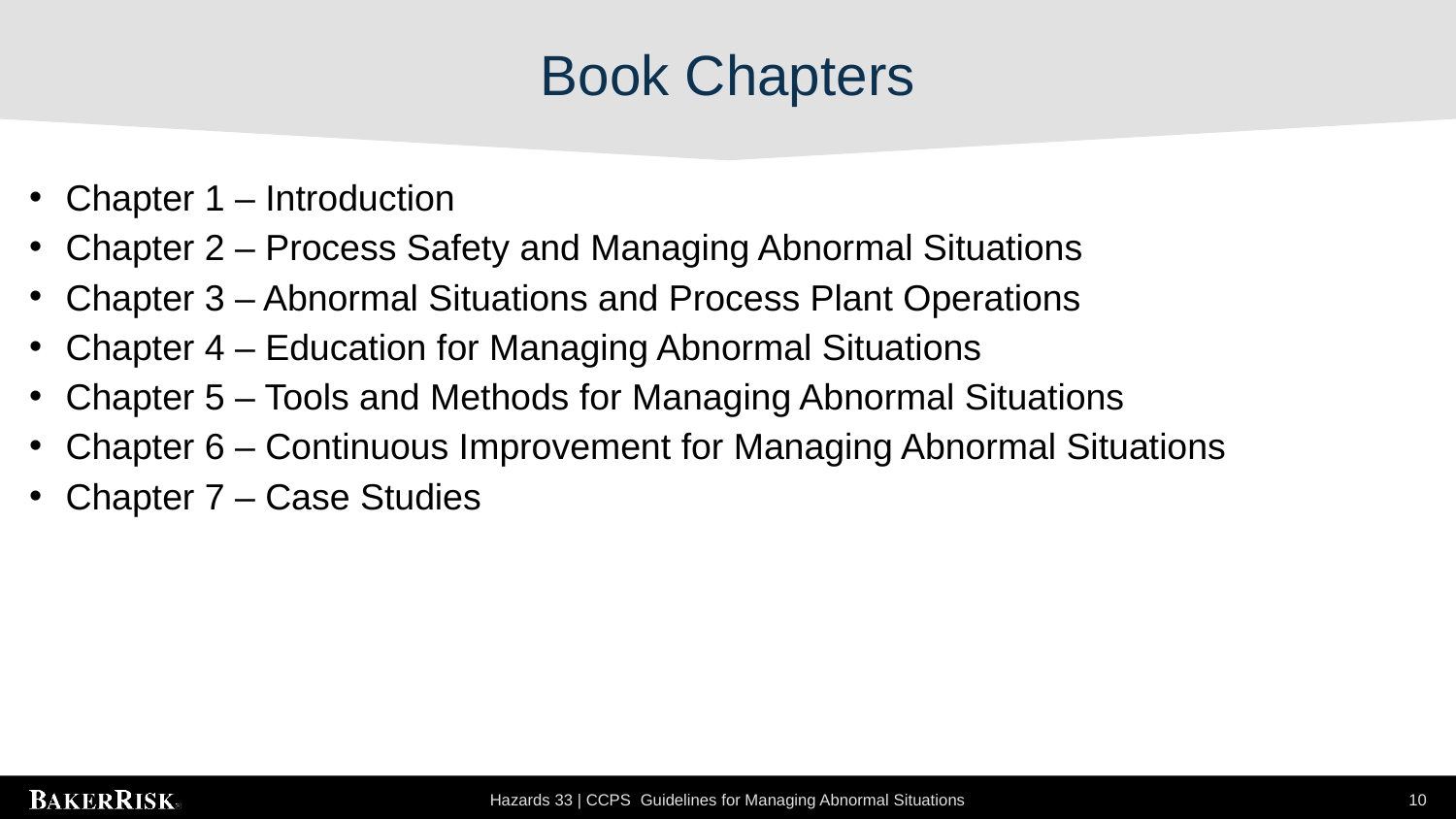

# Book Chapters
Chapter 1 – Introduction
Chapter 2 – Process Safety and Managing Abnormal Situations
Chapter 3 – Abnormal Situations and Process Plant Operations
Chapter 4 – Education for Managing Abnormal Situations
Chapter 5 – Tools and Methods for Managing Abnormal Situations
Chapter 6 – Continuous Improvement for Managing Abnormal Situations
Chapter 7 – Case Studies

Hazards 33 | CCPS  Guidelines for Managing Abnormal Situations
10